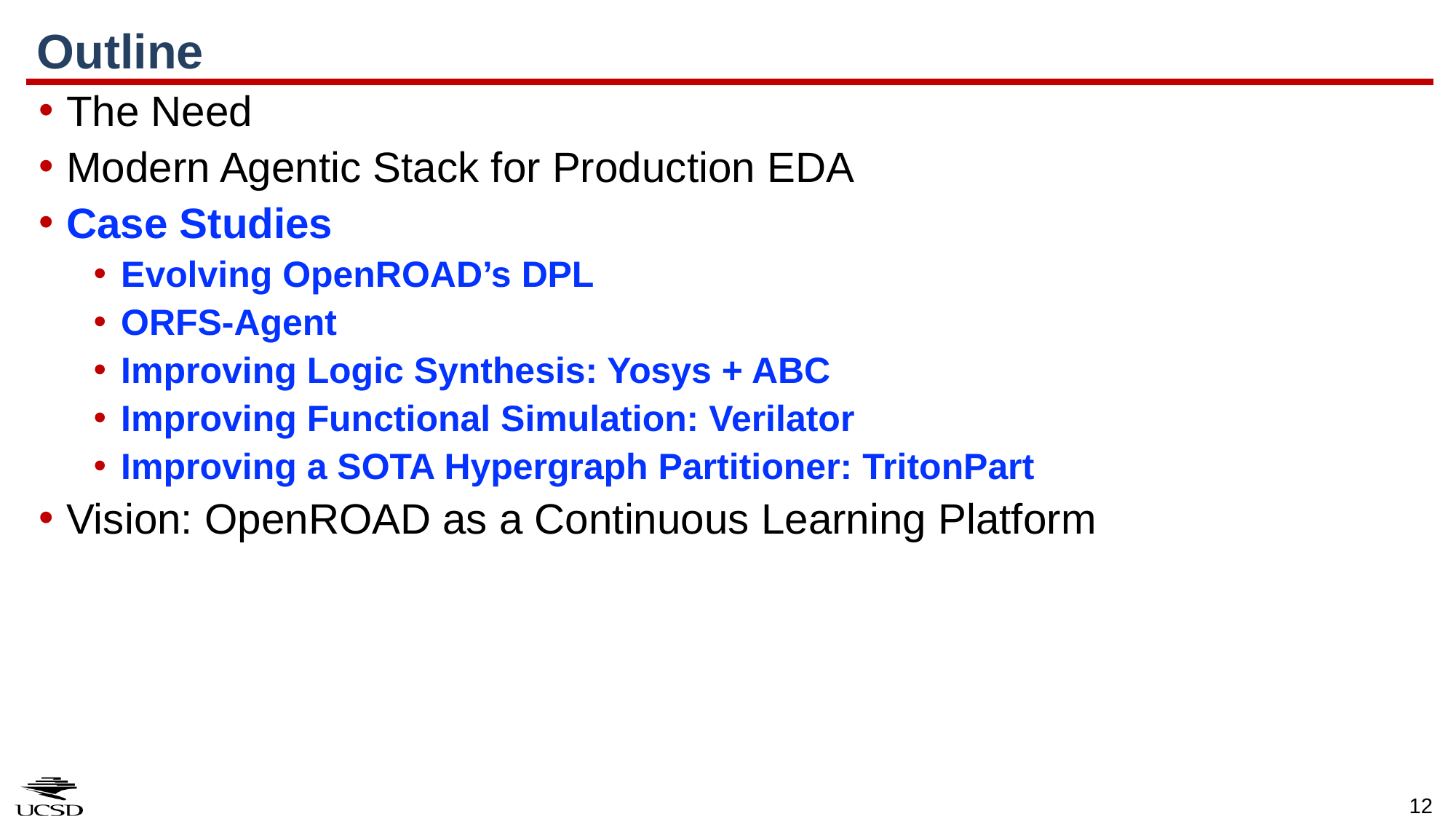

# Outline
The Need
Modern Agentic Stack for Production EDA
Case Studies
Evolving OpenROAD’s DPL
ORFS-Agent
Improving Logic Synthesis: Yosys + ABC
Improving Functional Simulation: Verilator
Improving a SOTA Hypergraph Partitioner: TritonPart
Vision: OpenROAD as a Continuous Learning Platform